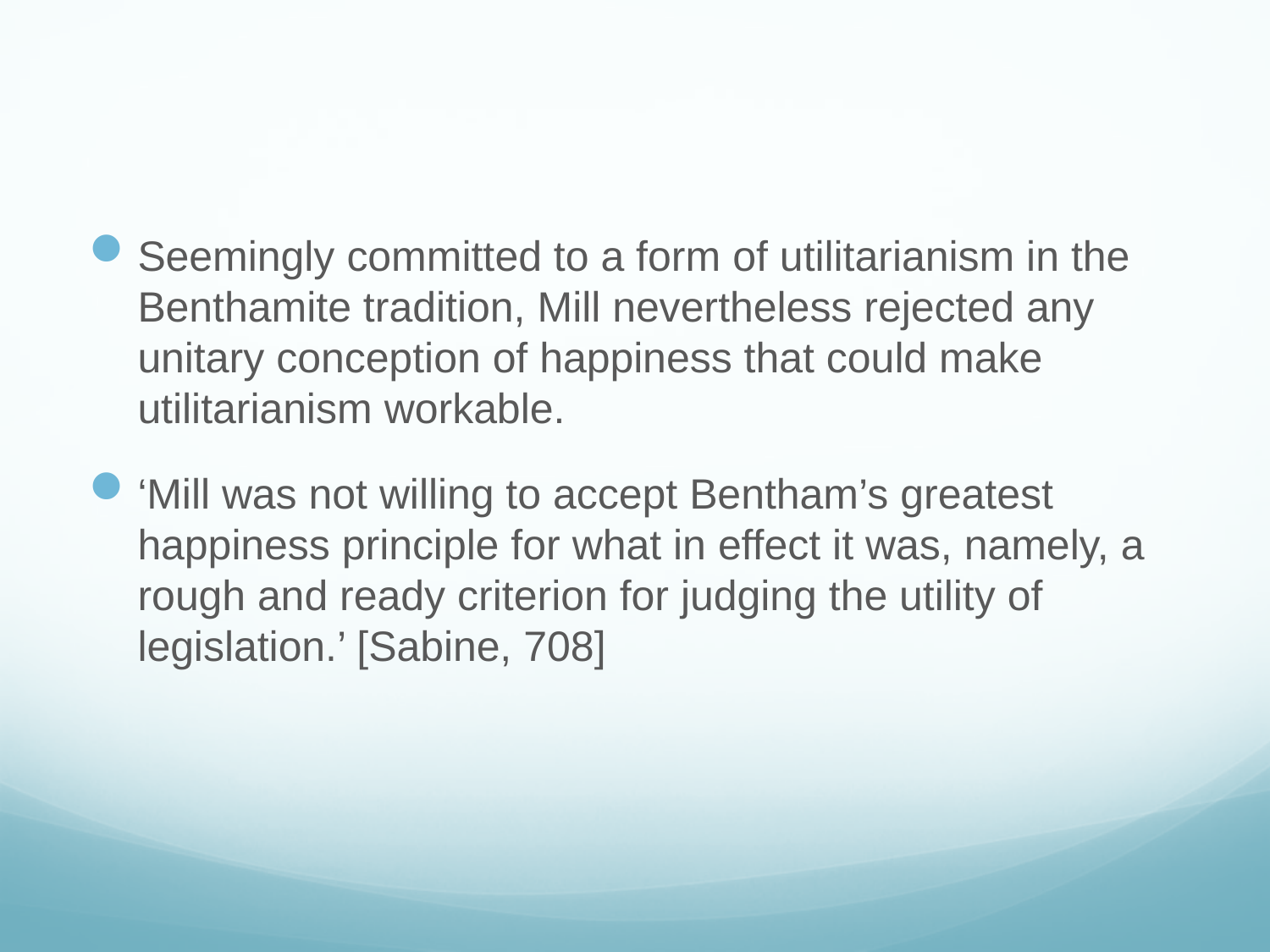

#
Seemingly committed to a form of utilitarianism in the Benthamite tradition, Mill nevertheless rejected any unitary conception of happiness that could make utilitarianism workable.
‘Mill was not willing to accept Bentham’s greatest happiness principle for what in effect it was, namely, a rough and ready criterion for judging the utility of legislation.’ [Sabine, 708]